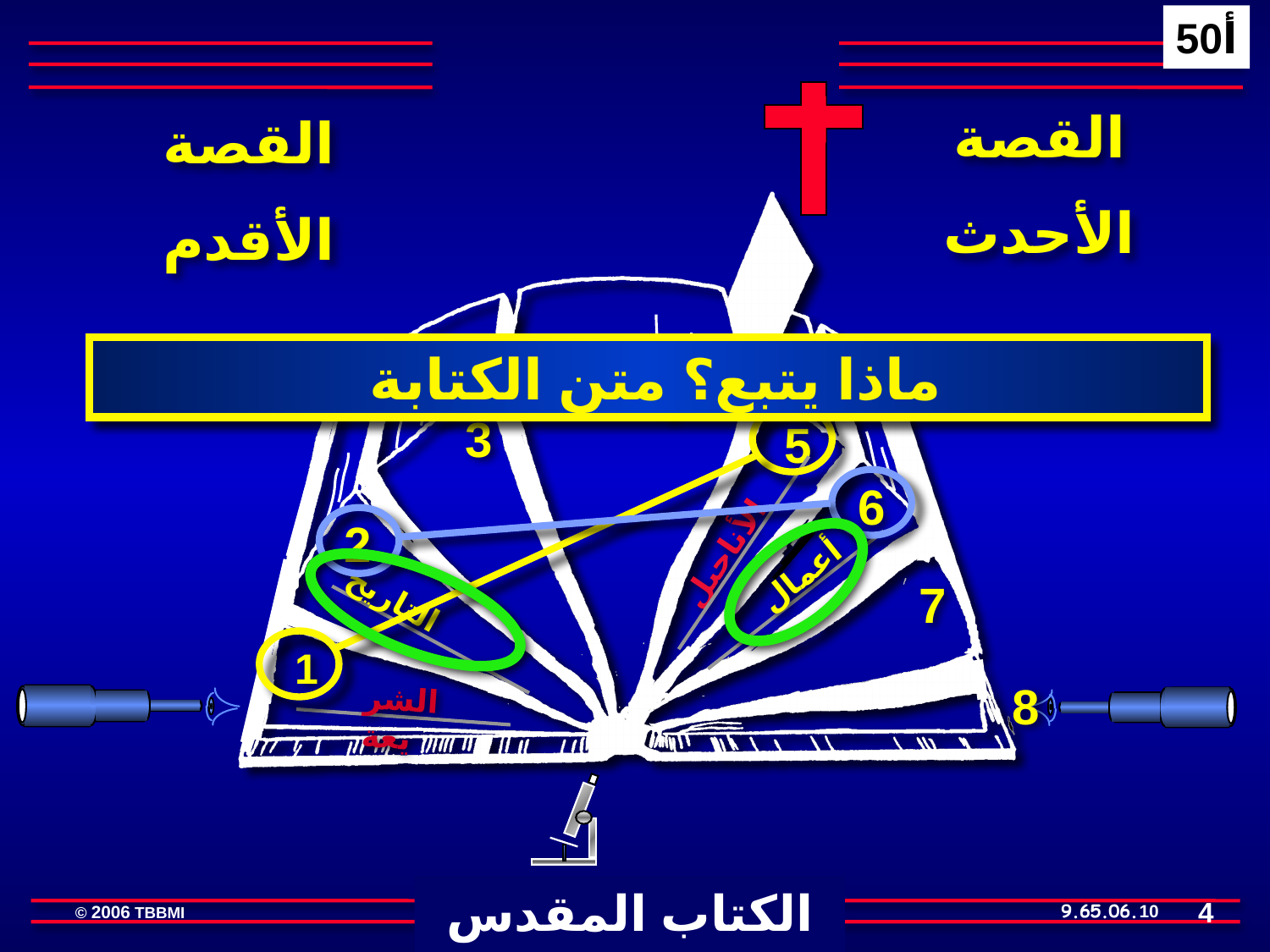

50أ

القصة
الأحدث
القصة
الأقدم

ماذا يتبع؟ متن الكتابة
4
3

5

6
الأناجيل
2

أعمال
7

التاريخ
1
8
الشريعة

الكتاب المقدس المفتوح
4
10